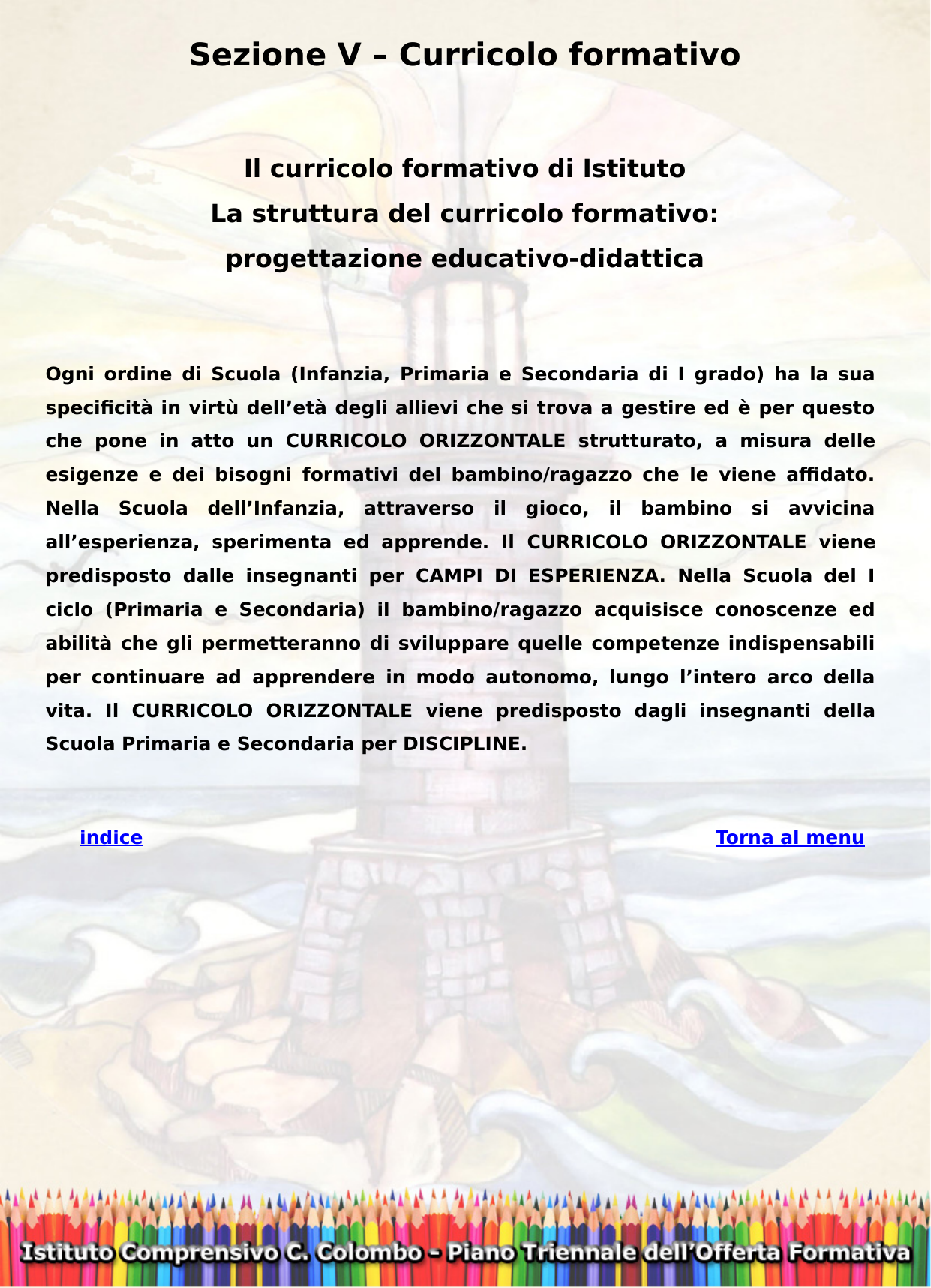

Sezione V – Curricolo formativo

Il curricolo formativo di Istituto
La struttura del curricolo formativo:
progettazione educativo-didattica

Ogni ordine di Scuola (Infanzia, Primaria e Secondaria di I grado) ha la sua specificità in virtù dell’età degli allievi che si trova a gestire ed è per questo che pone in atto un curricolo orizzontale strutturato, a misura delle esigenze e dei bisogni formativi del bambino/ragazzo che le viene affidato. Nella Scuola dell’Infanzia, attraverso il gioco, il bambino si avvicina all’esperienza, sperimenta ed apprende. Il curricolo orizzontale viene predisposto dalle insegnanti per CAMPI DI ESPERIENZA. Nella Scuola del I ciclo (Primaria e Secondaria) il bambino/ragazzo acquisisce conoscenze ed abilità che gli permetteranno di sviluppare quelle competenze indispensabili per continuare ad apprendere in modo autonomo, lungo l’intero arco della vita. Il curricolo orizzontale viene predisposto dagli insegnanti della Scuola Primaria e Secondaria per DISCIPLINE.

indice
Torna al menu